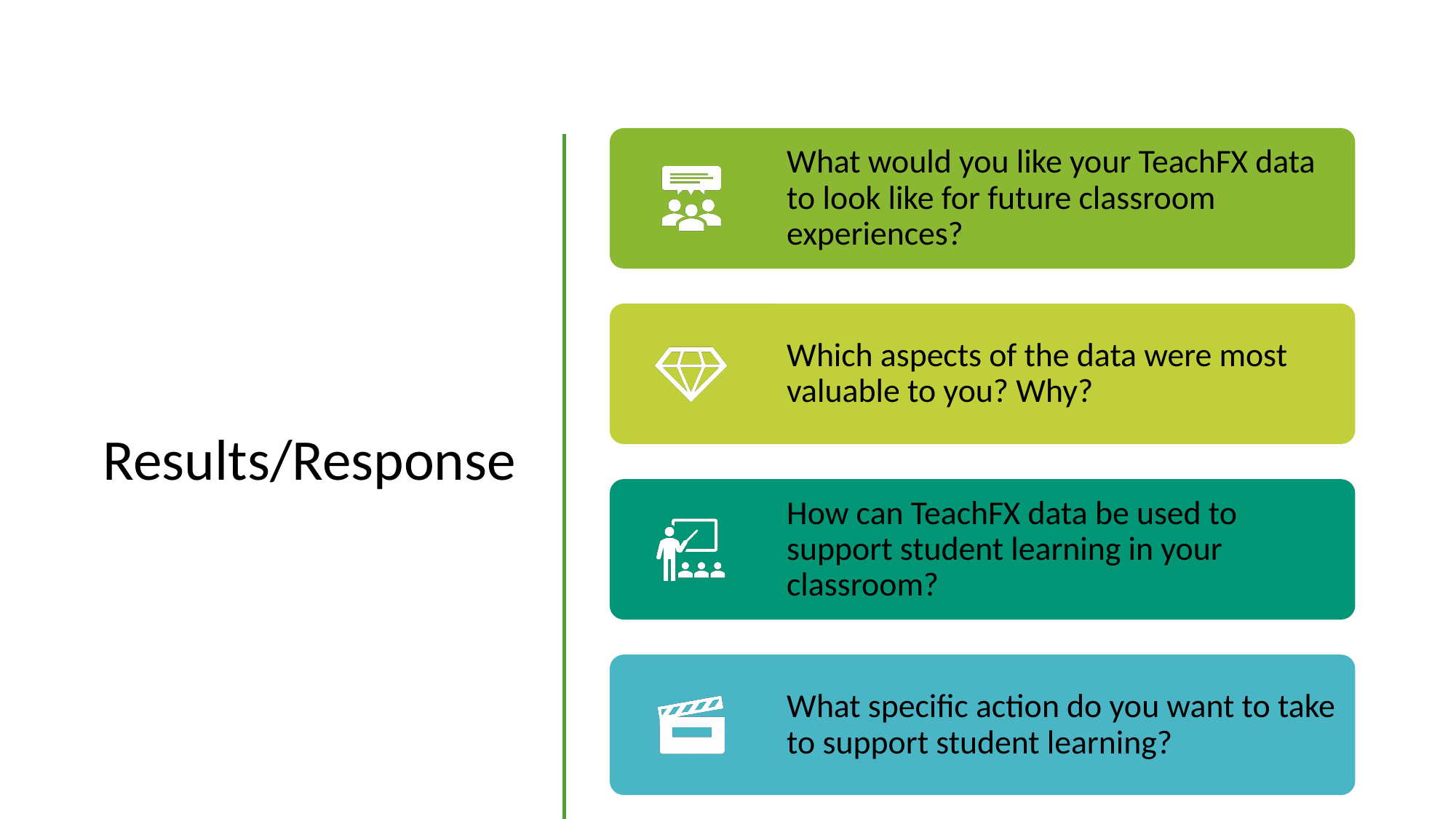

# Results/Response
What would you like your TeachFX data to look like for future classroom experiences?
Which aspects of the data were most valuable to you? Why?
How can TeachFX data be used to support student learning in your classroom?
What specific action do you want to take to support student learning?